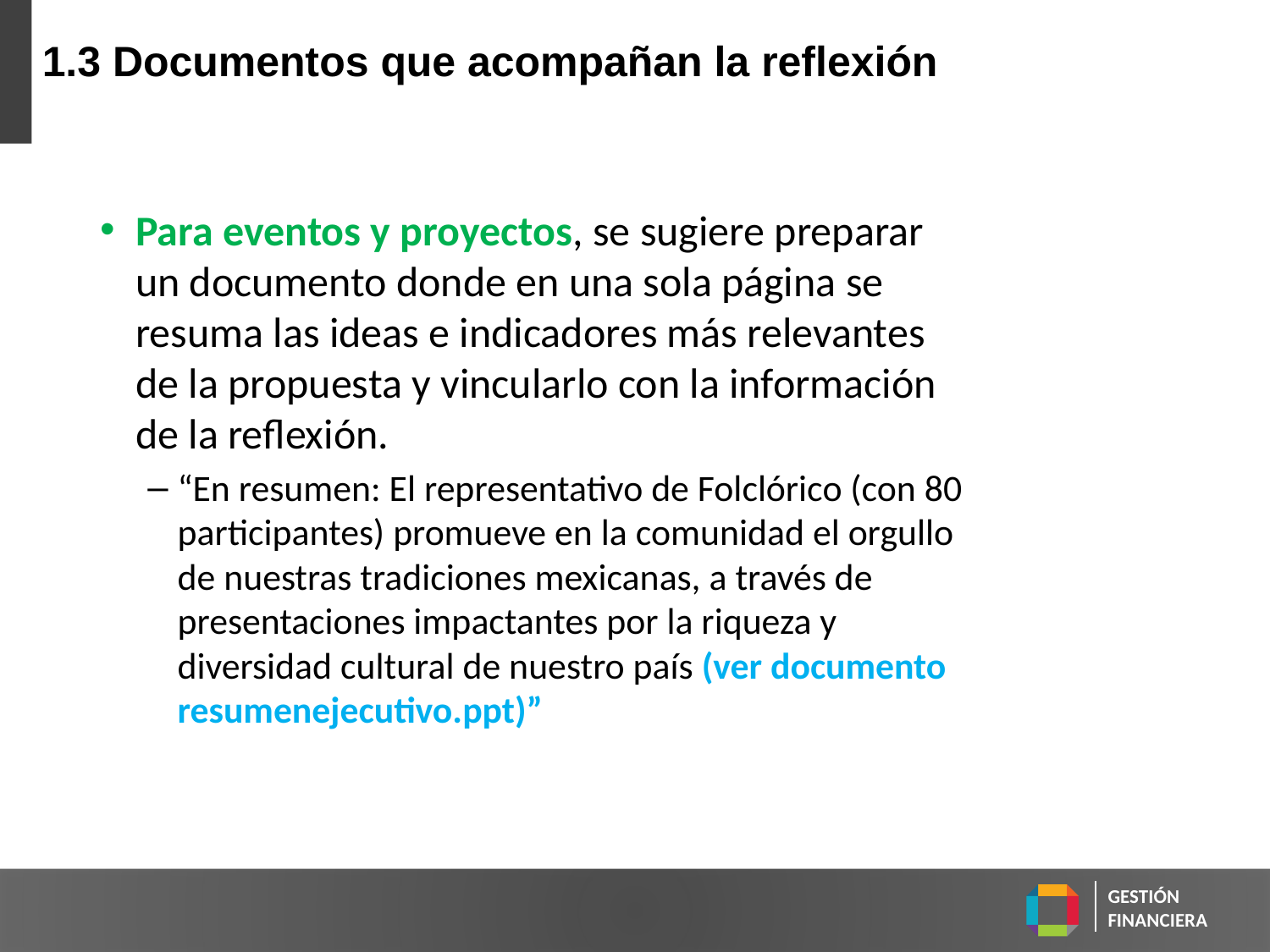

# 1.3 Documentos que acompañan la reflexión
Para eventos y proyectos, se sugiere preparar un documento donde en una sola página se resuma las ideas e indicadores más relevantes de la propuesta y vincularlo con la información de la reflexión.
“En resumen: El representativo de Folclórico (con 80 participantes) promueve en la comunidad el orgullo de nuestras tradiciones mexicanas, a través de presentaciones impactantes por la riqueza y diversidad cultural de nuestro país (ver documento resumenejecutivo.ppt)”